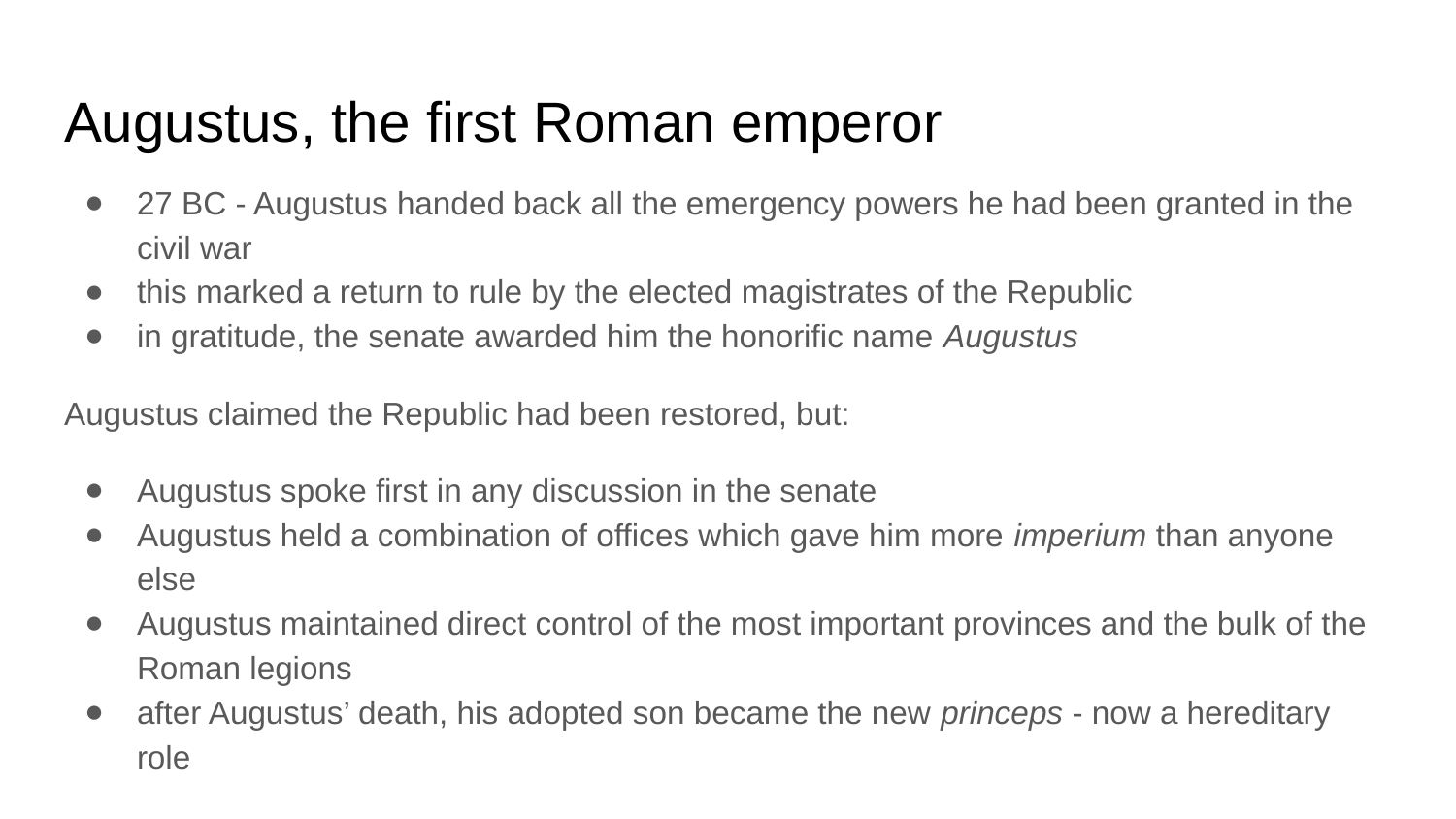

# Augustus, the first Roman emperor
27 BC - Augustus handed back all the emergency powers he had been granted in the civil war
this marked a return to rule by the elected magistrates of the Republic
in gratitude, the senate awarded him the honorific name Augustus
Augustus claimed the Republic had been restored, but:
Augustus spoke first in any discussion in the senate
Augustus held a combination of offices which gave him more imperium than anyone else
Augustus maintained direct control of the most important provinces and the bulk of the Roman legions
after Augustus’ death, his adopted son became the new princeps - now a hereditary role